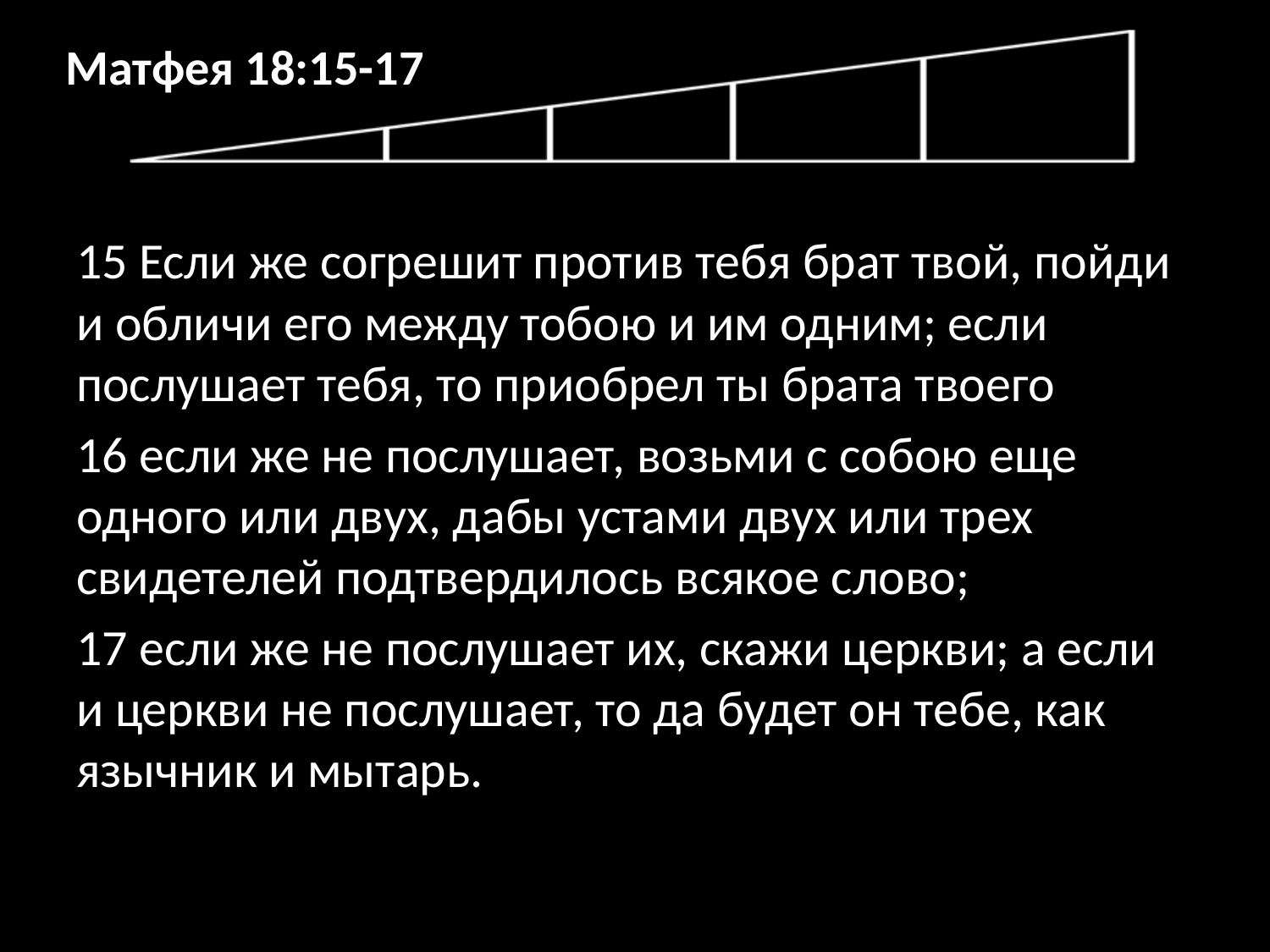

# Матфея 18:15-17
15 Если же согрешит против тебя брат твой, пойди и обличи его между тобою и им одним; если послушает тебя, то приобрел ты брата твоего
16 если же не послушает, возьми с собою еще одного или двух, дабы устами двух или трех свидетелей подтвердилось всякое слово;
17 если же не послушает их, скажи церкви; а если и церкви не послушает, то да будет он тебе, как язычник и мытарь.